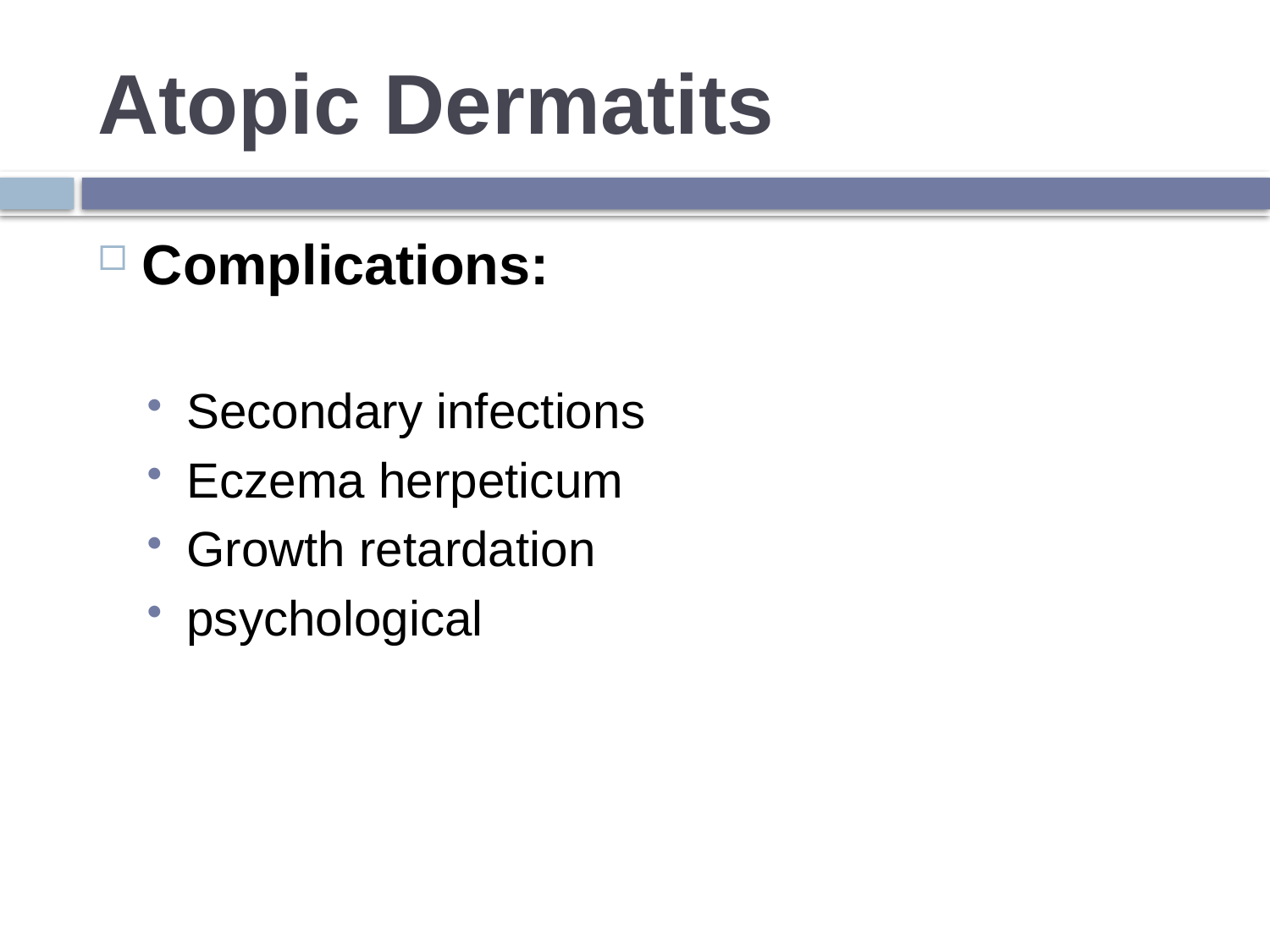

# Atopic Dermatits
Complications:

Secondary infections
Eczema herpeticum
Growth retardation
psychological